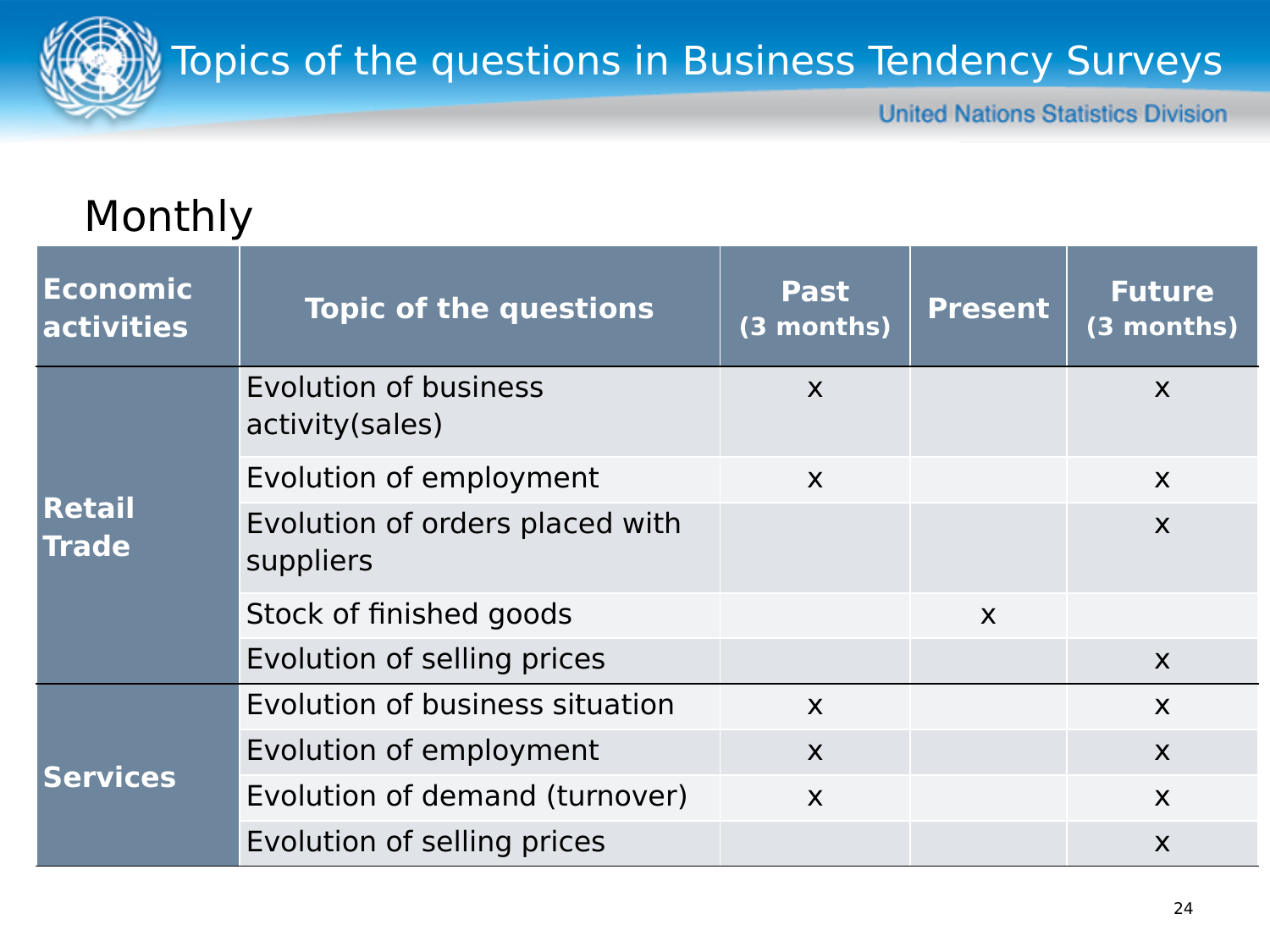

# Topics of the questions in Business Tendency Surveys
Monthly
| Economic activities | Topic of the questions | Past (3 months) | Present | Future (3 months) |
| --- | --- | --- | --- | --- |
| Retail Trade | Evolution of business activity(sales) | x |  | x |
|  | Evolution of employment | x |  | x |
|  | Evolution of orders placed with suppliers |  |  | x |
|  | Stock of finished goods |  | x |  |
|  | Evolution of selling prices |  |  | x |
| Services | Evolution of business situation | x |  | x |
|  | Evolution of employment | x |  | x |
|  | Evolution of demand (turnover) | x |  | x |
|  | Evolution of selling prices |  |  | x |
24